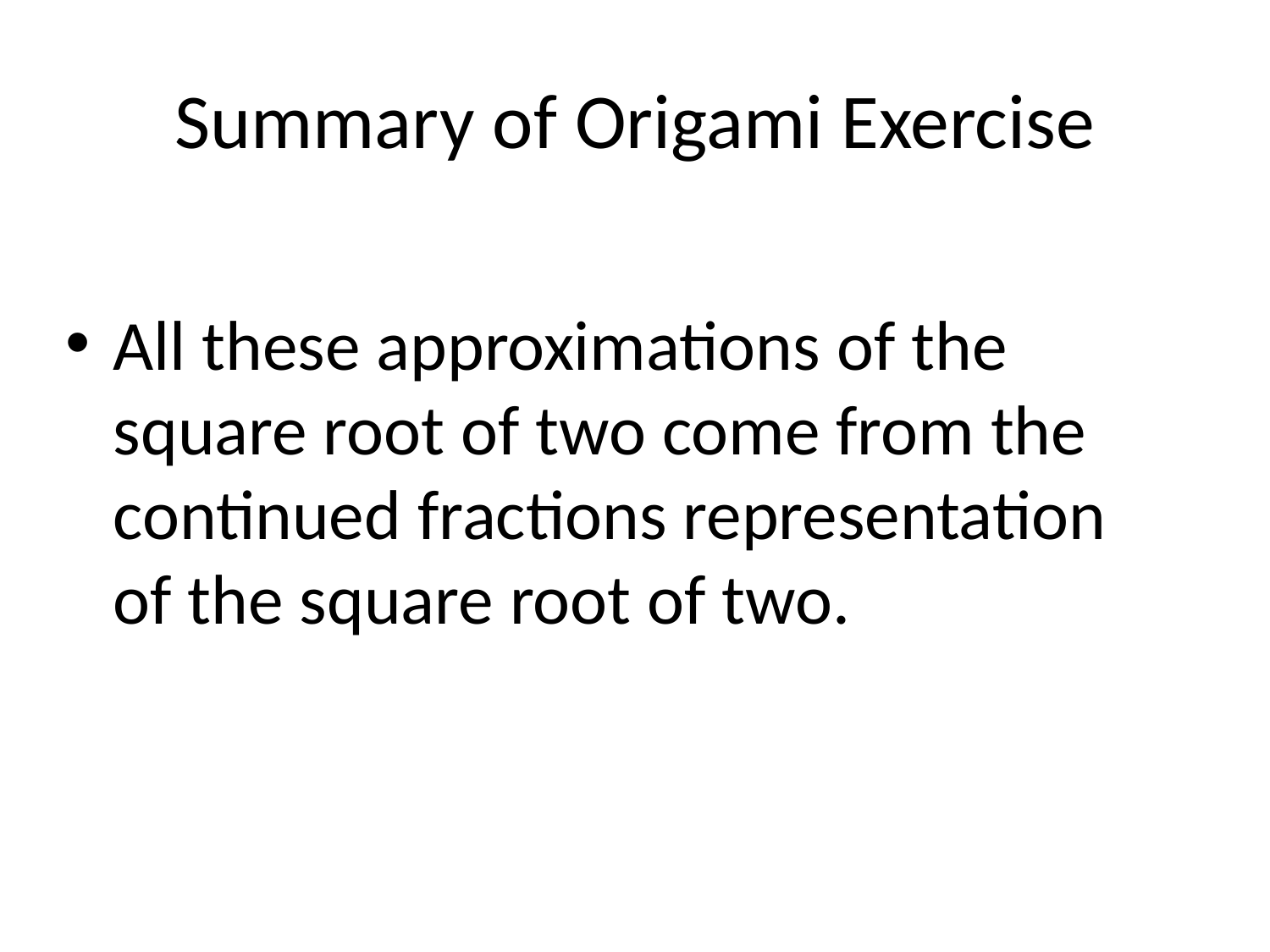

# Summary of Origami Exercise

All these approximations of the square root of two come from the continued fractions representation of the square root of two.